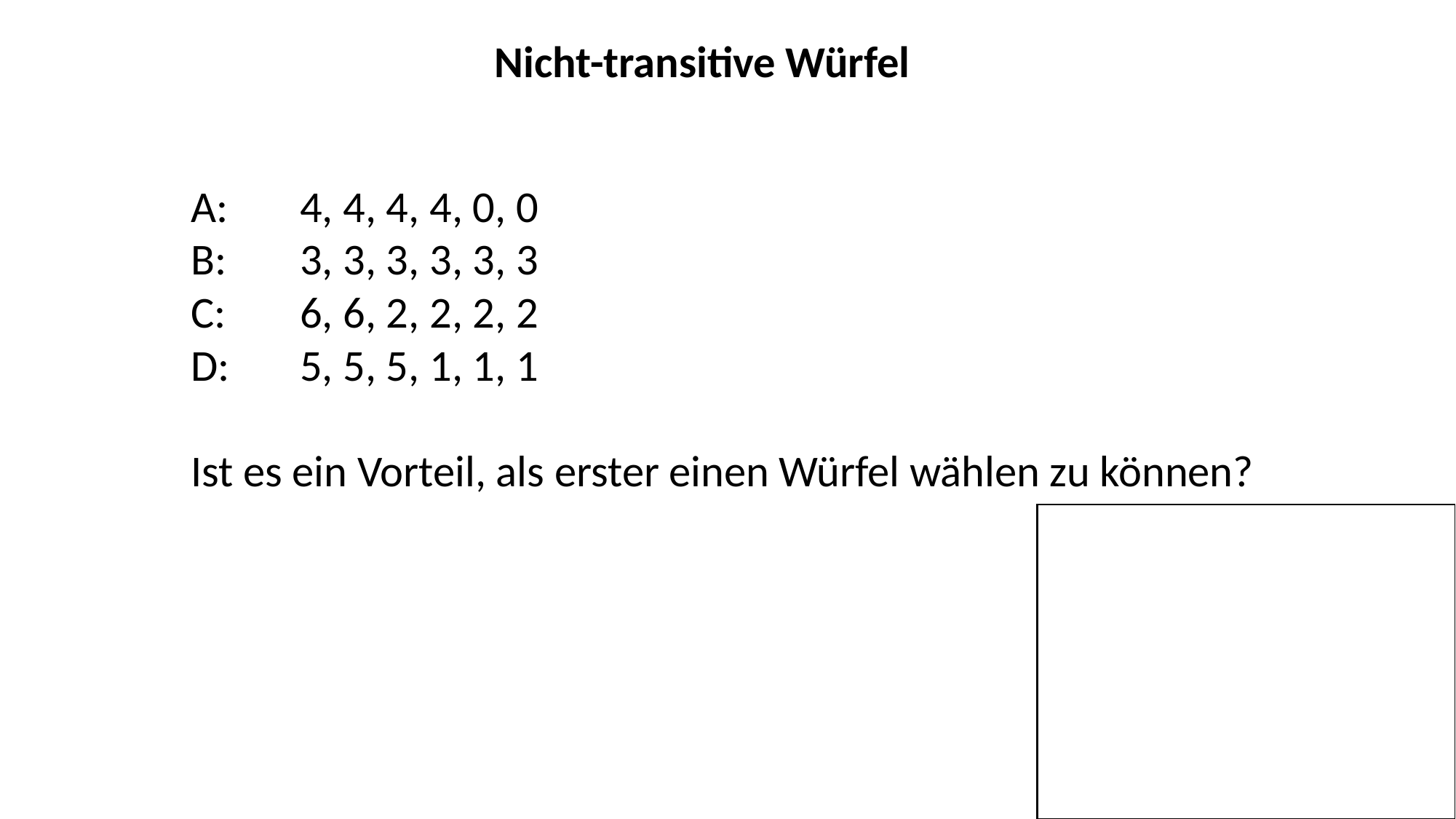

Nicht-transitive Würfel
A:	4, 4, 4, 4, 0, 0
B:	3, 3, 3, 3, 3, 3
C:	6, 6, 2, 2, 2, 2
D:	5, 5, 5, 1, 1, 1

Ist es ein Vorteil, als erster einen Würfel wählen zu können?